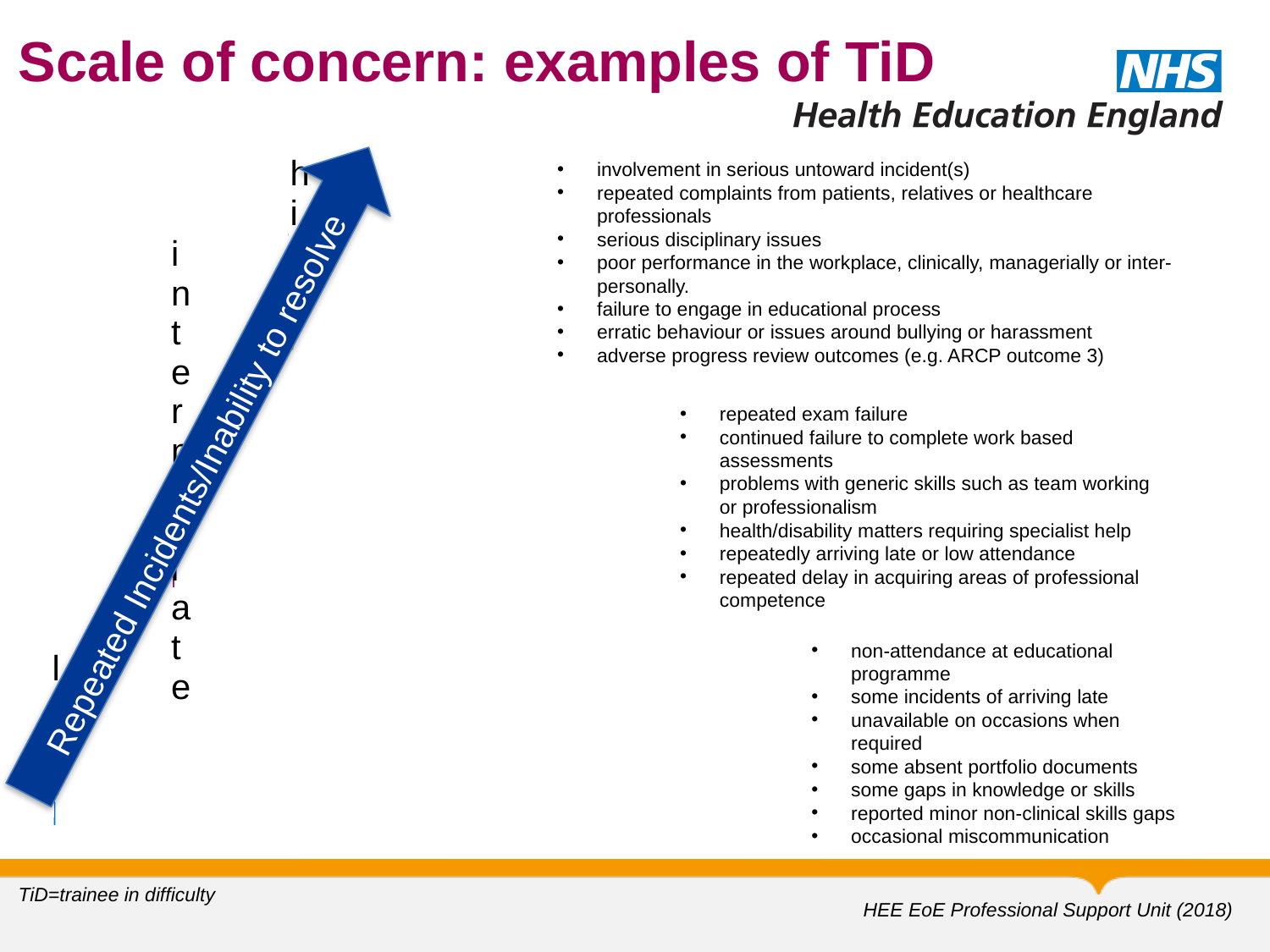

# Scale of concern: examples of TiD
involvement in serious untoward incident(s)
repeated complaints from patients, relatives or healthcare professionals
serious disciplinary issues
poor performance in the workplace, clinically, managerially or inter-personally.
failure to engage in educational process
erratic behaviour or issues around bullying or harassment
adverse progress review outcomes (e.g. ARCP outcome 3)
high
low
Non-attendance at educational programme
Educational portfolio not up to date
Some incidents of arriving late
Unavailable on occasions when bleep required
Serious Untoward Incidents
Undue absence from the workplace
Complaints from patients, relatives or healthcare professionals
Poor performance in the workplace clinically, managerially or inter-personally.
Failure to engage in the educational process
Erratic behaviour or issues around bullying or harassment
repeated exam failure
continued failure to complete work based assessments
problems with generic skills such as team working or professionalism
health/disability matters requiring specialist help
repeatedly arriving late or low attendance
repeated delay in acquiring areas of professional competence

Repeated Incidents/Inability to resolve

non-attendance at educational programme
some incidents of arriving late
unavailable on occasions when required
some absent portfolio documents
some gaps in knowledge or skills
reported minor non-clinical skills gaps
occasional miscommunication
TiD=trainee in difficulty
HEE EoE Professional Support Unit (2018)